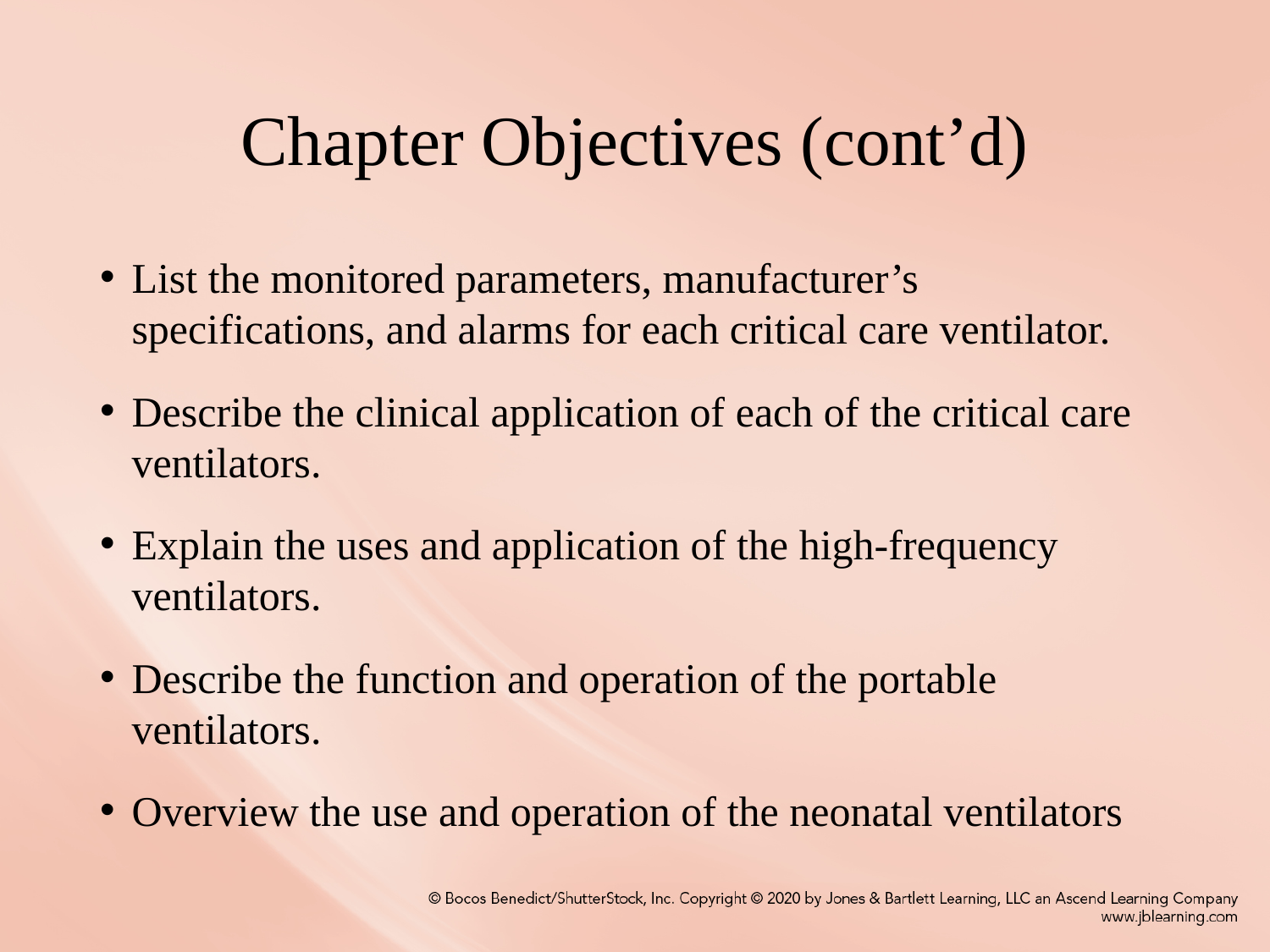

# Chapter Objectives (cont’d)
List the monitored parameters, manufacturer’s specifications, and alarms for each critical care ventilator.
Describe the clinical application of each of the critical care ventilators.
Explain the uses and application of the high-frequency ventilators.
Describe the function and operation of the portable ventilators.
Overview the use and operation of the neonatal ventilators